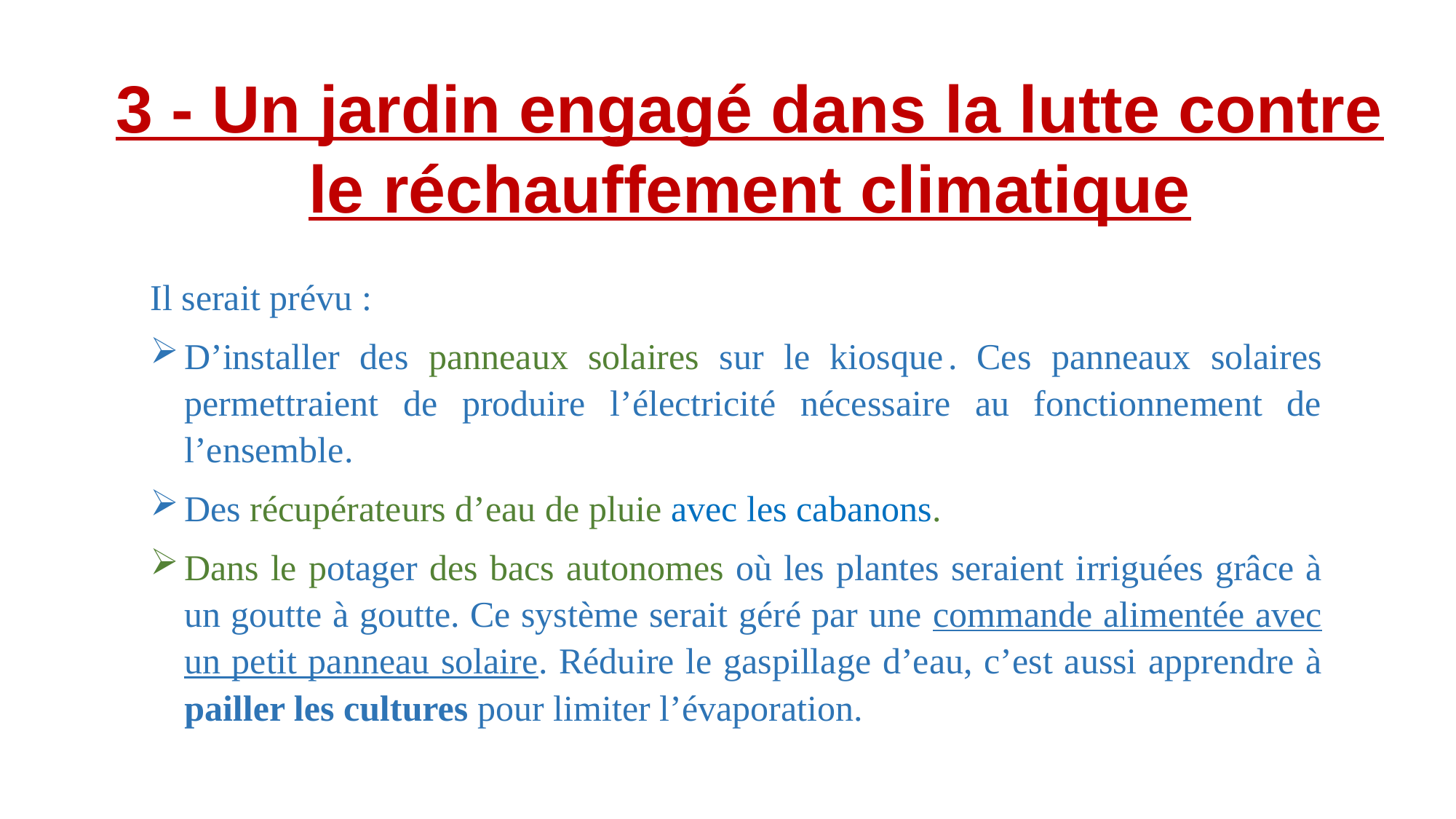

3 - Un jardin engagé dans la lutte contre le réchauffement climatique

Il serait prévu :
D’installer des panneaux solaires sur le kiosque . Ces panneaux solaires permettraient de produire l’électricité nécessaire au fonctionnement de l’ensemble.
Des récupérateurs d’eau de pluie avec les cabanons.
Dans le potager des bacs autonomes où les plantes seraient irriguées grâce à un goutte à goutte. Ce système serait géré par une commande alimentée avec un petit panneau solaire. Réduire le gaspillage d’eau, c’est aussi apprendre à pailler les cultures pour limiter l’évaporation.